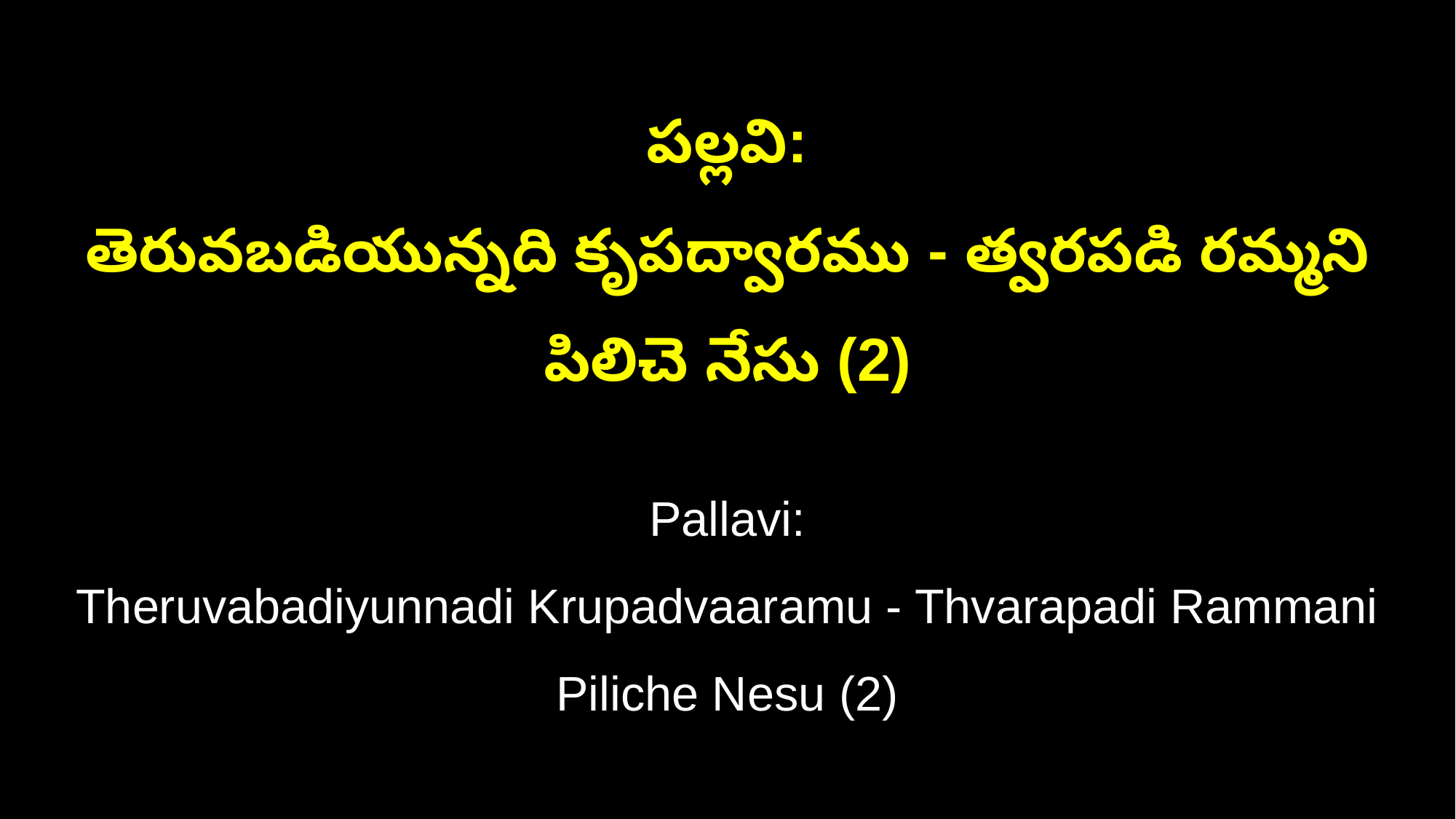

పల్లవి:
తెరువబడియున్నది కృపద్వారము - త్వరపడి రమ్మని పిలిచె నేసు (2)
Pallavi:
Theruvabadiyunnadi Krupadvaaramu - Thvarapadi Rammani Piliche Nesu (2)